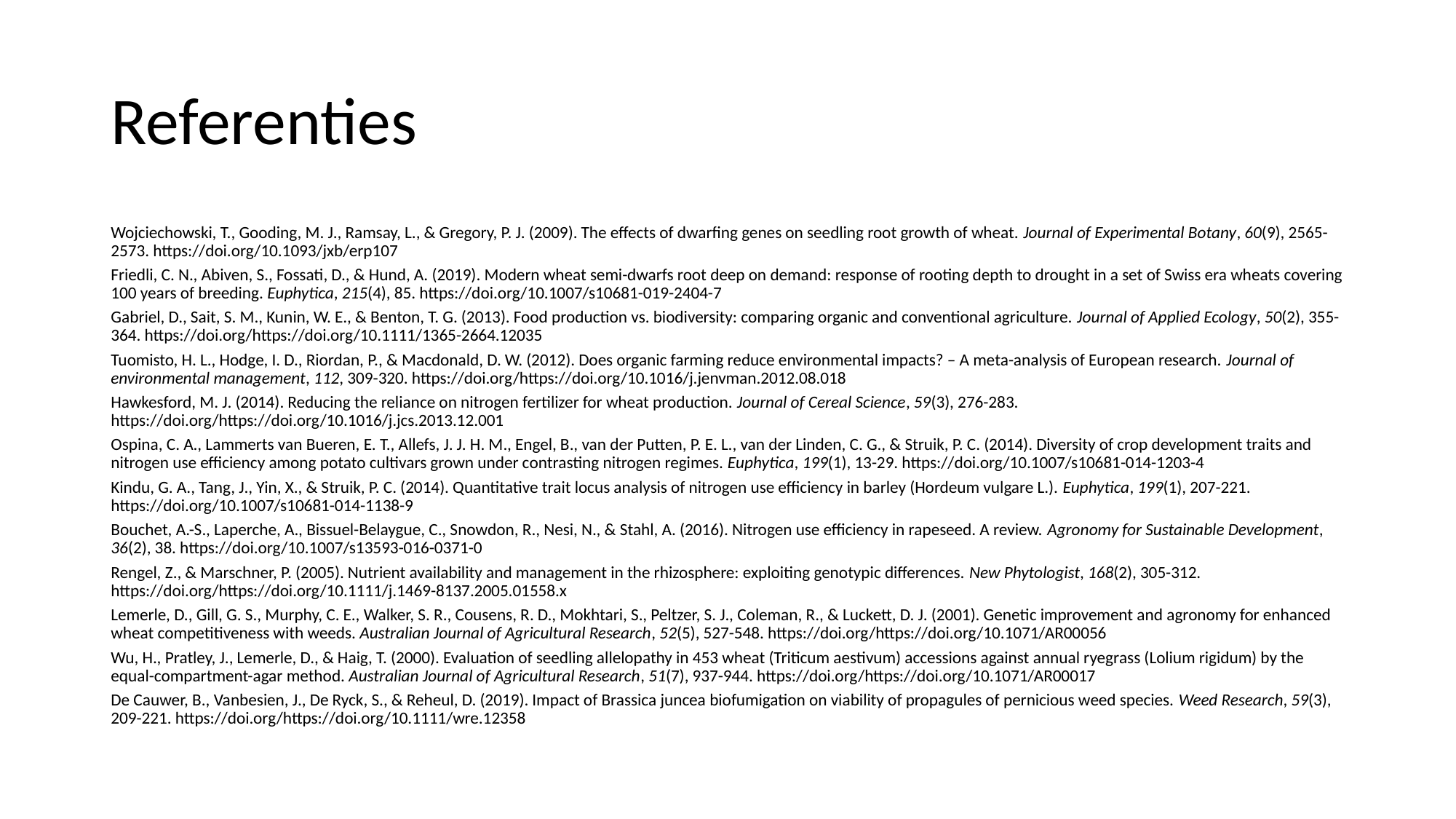

# Referenties
Wojciechowski, T., Gooding, M. J., Ramsay, L., & Gregory, P. J. (2009). The effects of dwarfing genes on seedling root growth of wheat. Journal of Experimental Botany, 60(9), 2565-2573. https://doi.org/10.1093/jxb/erp107
Friedli, C. N., Abiven, S., Fossati, D., & Hund, A. (2019). Modern wheat semi-dwarfs root deep on demand: response of rooting depth to drought in a set of Swiss era wheats covering 100 years of breeding. Euphytica, 215(4), 85. https://doi.org/10.1007/s10681-019-2404-7
Gabriel, D., Sait, S. M., Kunin, W. E., & Benton, T. G. (2013). Food production vs. biodiversity: comparing organic and conventional agriculture. Journal of Applied Ecology, 50(2), 355-364. https://doi.org/https://doi.org/10.1111/1365-2664.12035
Tuomisto, H. L., Hodge, I. D., Riordan, P., & Macdonald, D. W. (2012). Does organic farming reduce environmental impacts? – A meta-analysis of European research. Journal of environmental management, 112, 309-320. https://doi.org/https://doi.org/10.1016/j.jenvman.2012.08.018
Hawkesford, M. J. (2014). Reducing the reliance on nitrogen fertilizer for wheat production. Journal of Cereal Science, 59(3), 276-283. https://doi.org/https://doi.org/10.1016/j.jcs.2013.12.001
Ospina, C. A., Lammerts van Bueren, E. T., Allefs, J. J. H. M., Engel, B., van der Putten, P. E. L., van der Linden, C. G., & Struik, P. C. (2014). Diversity of crop development traits and nitrogen use efficiency among potato cultivars grown under contrasting nitrogen regimes. Euphytica, 199(1), 13-29. https://doi.org/10.1007/s10681-014-1203-4
Kindu, G. A., Tang, J., Yin, X., & Struik, P. C. (2014). Quantitative trait locus analysis of nitrogen use efficiency in barley (Hordeum vulgare L.). Euphytica, 199(1), 207-221. https://doi.org/10.1007/s10681-014-1138-9
Bouchet, A.-S., Laperche, A., Bissuel-Belaygue, C., Snowdon, R., Nesi, N., & Stahl, A. (2016). Nitrogen use efficiency in rapeseed. A review. Agronomy for Sustainable Development, 36(2), 38. https://doi.org/10.1007/s13593-016-0371-0
Rengel, Z., & Marschner, P. (2005). Nutrient availability and management in the rhizosphere: exploiting genotypic differences. New Phytologist, 168(2), 305-312. https://doi.org/https://doi.org/10.1111/j.1469-8137.2005.01558.x
Lemerle, D., Gill, G. S., Murphy, C. E., Walker, S. R., Cousens, R. D., Mokhtari, S., Peltzer, S. J., Coleman, R., & Luckett, D. J. (2001). Genetic improvement and agronomy for enhanced wheat competitiveness with weeds. Australian Journal of Agricultural Research, 52(5), 527-548. https://doi.org/https://doi.org/10.1071/AR00056
Wu, H., Pratley, J., Lemerle, D., & Haig, T. (2000). Evaluation of seedling allelopathy in 453 wheat (Triticum aestivum) accessions against annual ryegrass (Lolium rigidum) by the equal-compartment-agar method. Australian Journal of Agricultural Research, 51(7), 937-944. https://doi.org/https://doi.org/10.1071/AR00017
De Cauwer, B., Vanbesien, J., De Ryck, S., & Reheul, D. (2019). Impact of Brassica juncea biofumigation on viability of propagules of pernicious weed species. Weed Research, 59(3), 209-221. https://doi.org/https://doi.org/10.1111/wre.12358